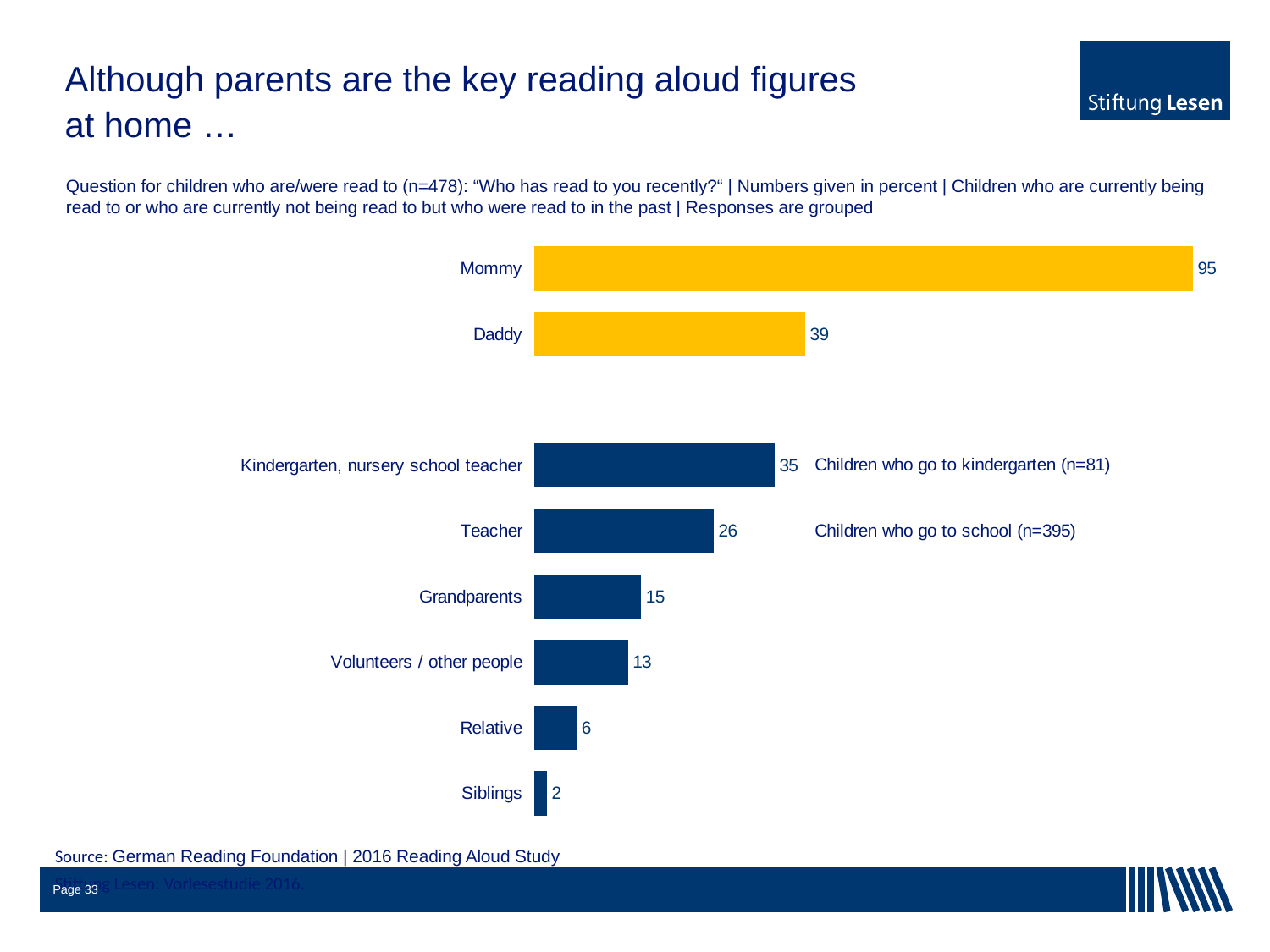

# Although parents are the key reading aloud figures at home …
Question for children who are/were read to (n=478): “Who has read to you recently?“ | Numbers given in percent | Children who are currently being read to or who are currently not being read to but who were read to in the past | Responses are grouped

### Chart

| Category | Spalte1 |
|---|---|
| Mommy | 95.0 |
| Daddy | 39.0 |
|  | None |
| Kindergarten, nursery school teacher | 34.6 |
| Teacher | 25.8 |
| Grandparents | 15.3 |
| Volunteers / other people | 13.4 |
| Relative | 6.01 |
| Siblings | 1.7 |
Source: German Reading Foundation | 2016 Reading Aloud Study
Page 33
Stiftung Lesen: Vorlesestudie 2016.
19.01.2018
Institut für Lese- und Medienforschung der Stiftung Lesen | Dr. Simone C. Ehmig
36